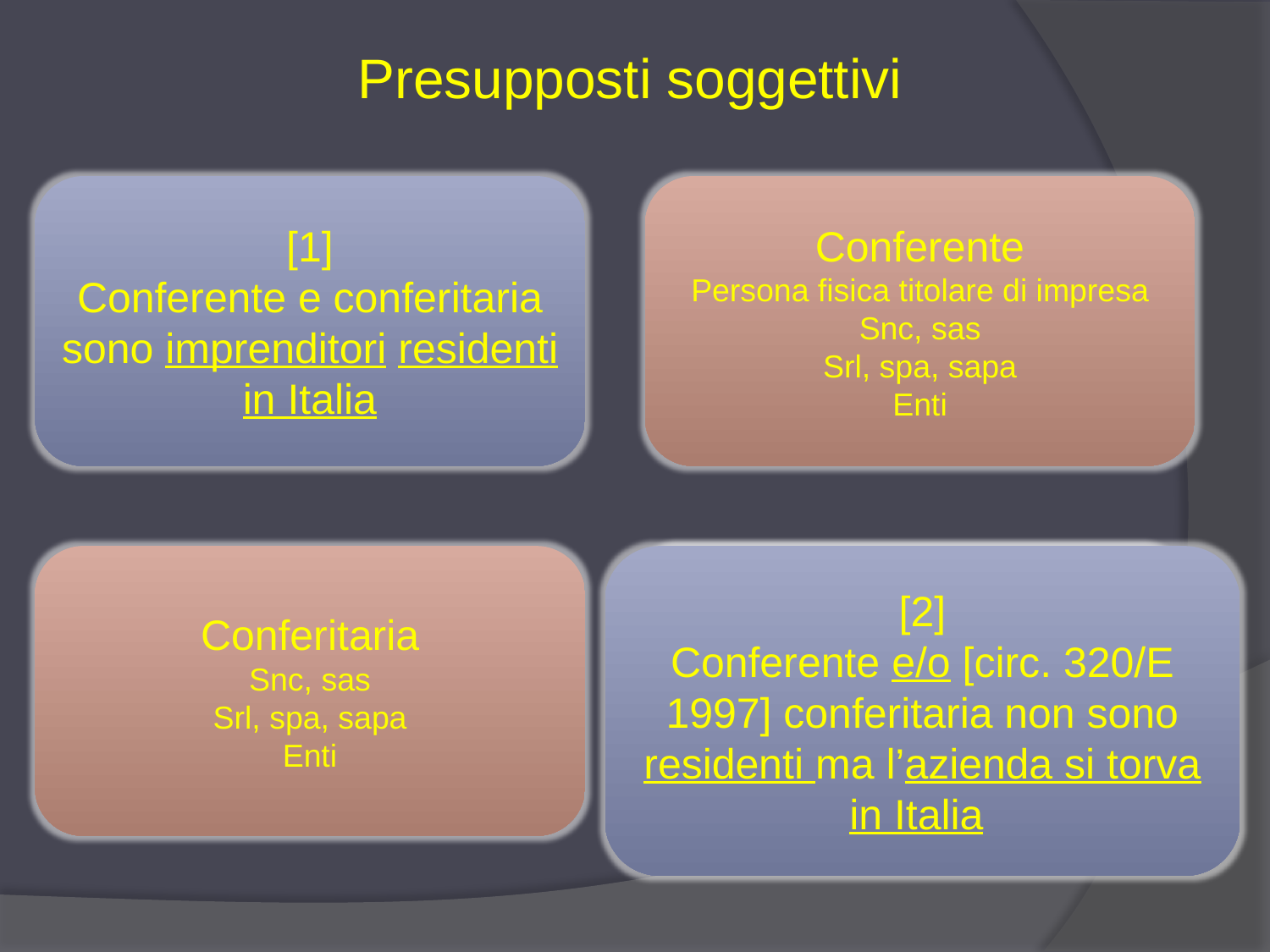

# Presupposti soggettivi
[1]
Conferente e conferitaria sono imprenditori residenti in Italia
Conferente
Persona fisica titolare di impresa
Snc, sas
Srl, spa, sapa
Enti
Conferitaria
Snc, sas
Srl, spa, sapa
Enti
[2]
Conferente e/o [circ. 320/E 1997] conferitaria non sono residenti ma l’azienda si torva in Italia
[2]
Conferente o conferitaria non sono residenti ma l’azienda si torva in Italia